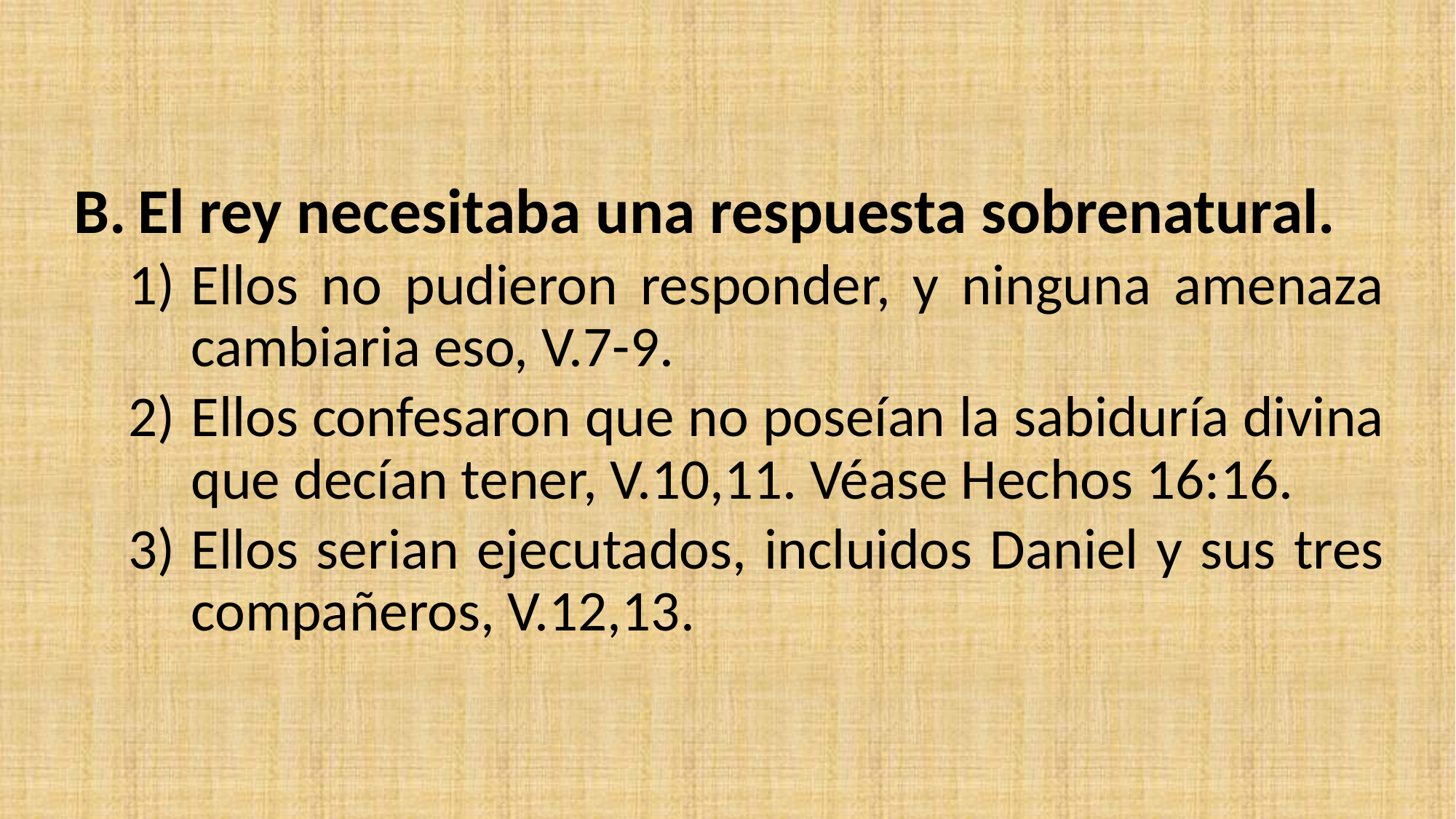

El rey necesitaba una respuesta sobrenatural.
Ellos no pudieron responder, y ninguna amenaza cambiaria eso, V.7-9.
Ellos confesaron que no poseían la sabiduría divina que decían tener, V.10,11. Véase Hechos 16:16.
Ellos serian ejecutados, incluidos Daniel y sus tres compañeros, V.12,13.